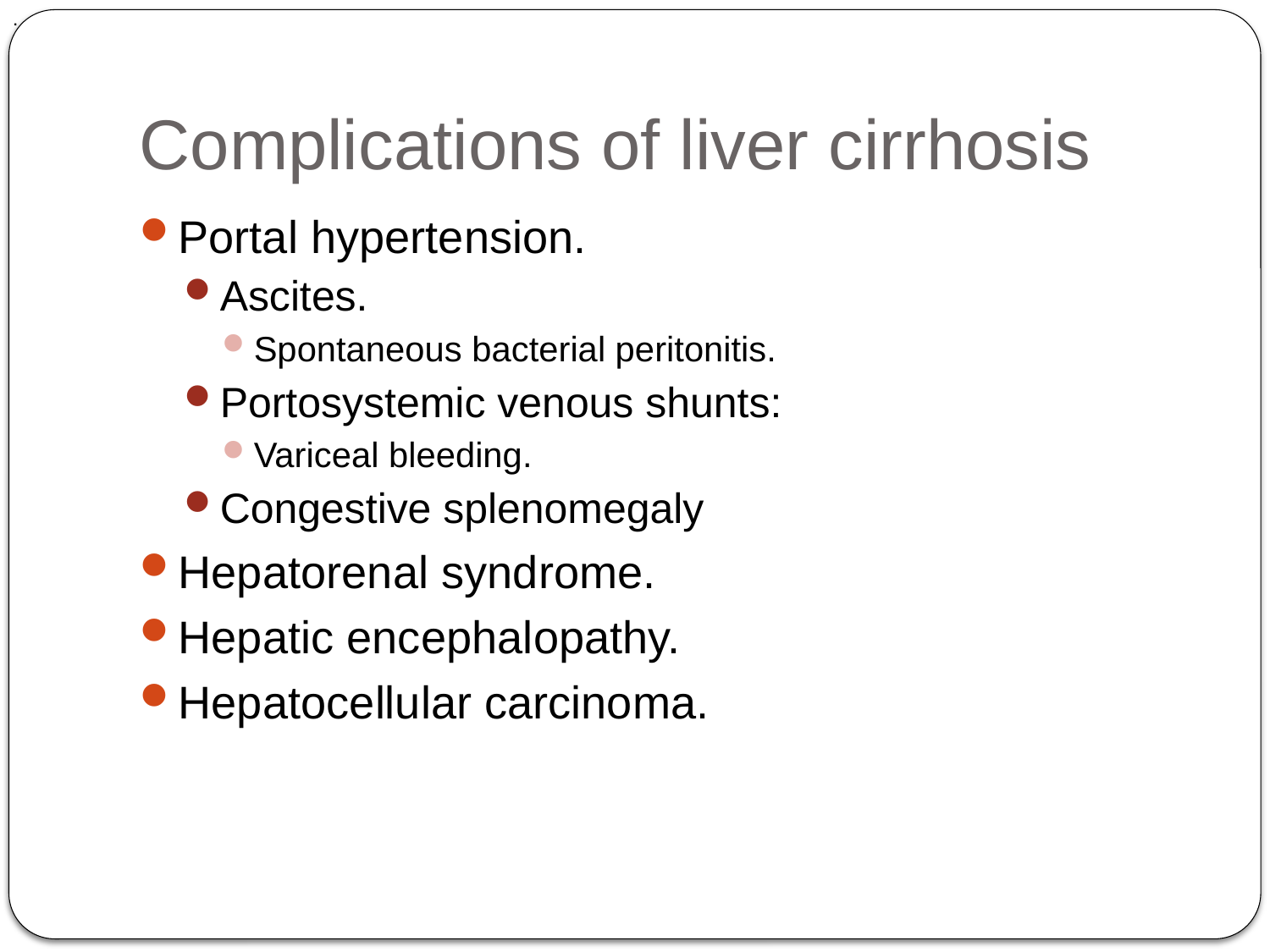

.
# Complications of liver cirrhosis
Portal hypertension.
Ascites.
Spontaneous bacterial peritonitis.
Portosystemic venous shunts:
Variceal bleeding.
Congestive splenomegaly
Hepatorenal syndrome.
Hepatic encephalopathy.
Hepatocellular carcinoma.